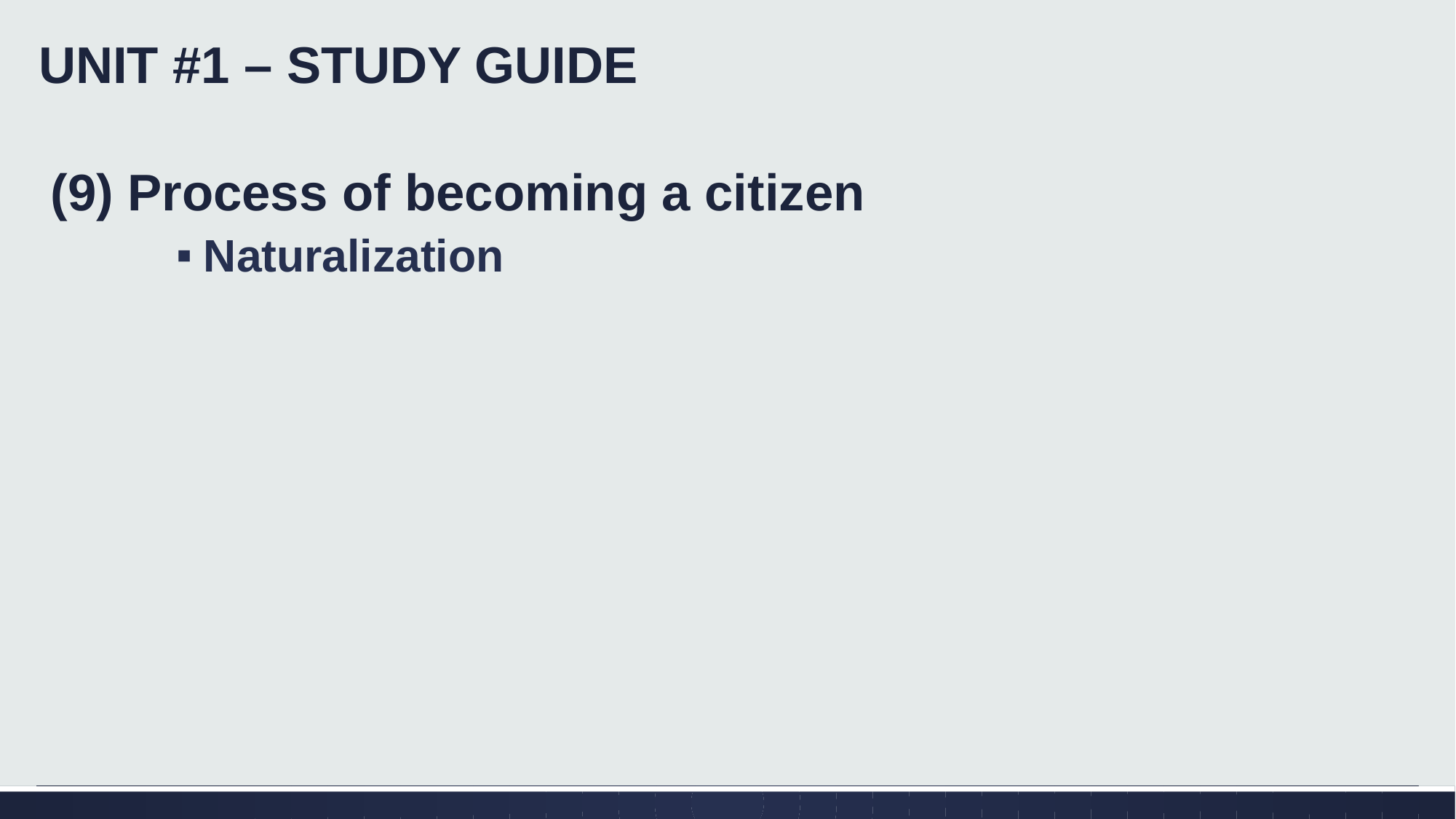

UNIT #1 – STUDY GUIDE
# (9) Process of becoming a citizen
Naturalization